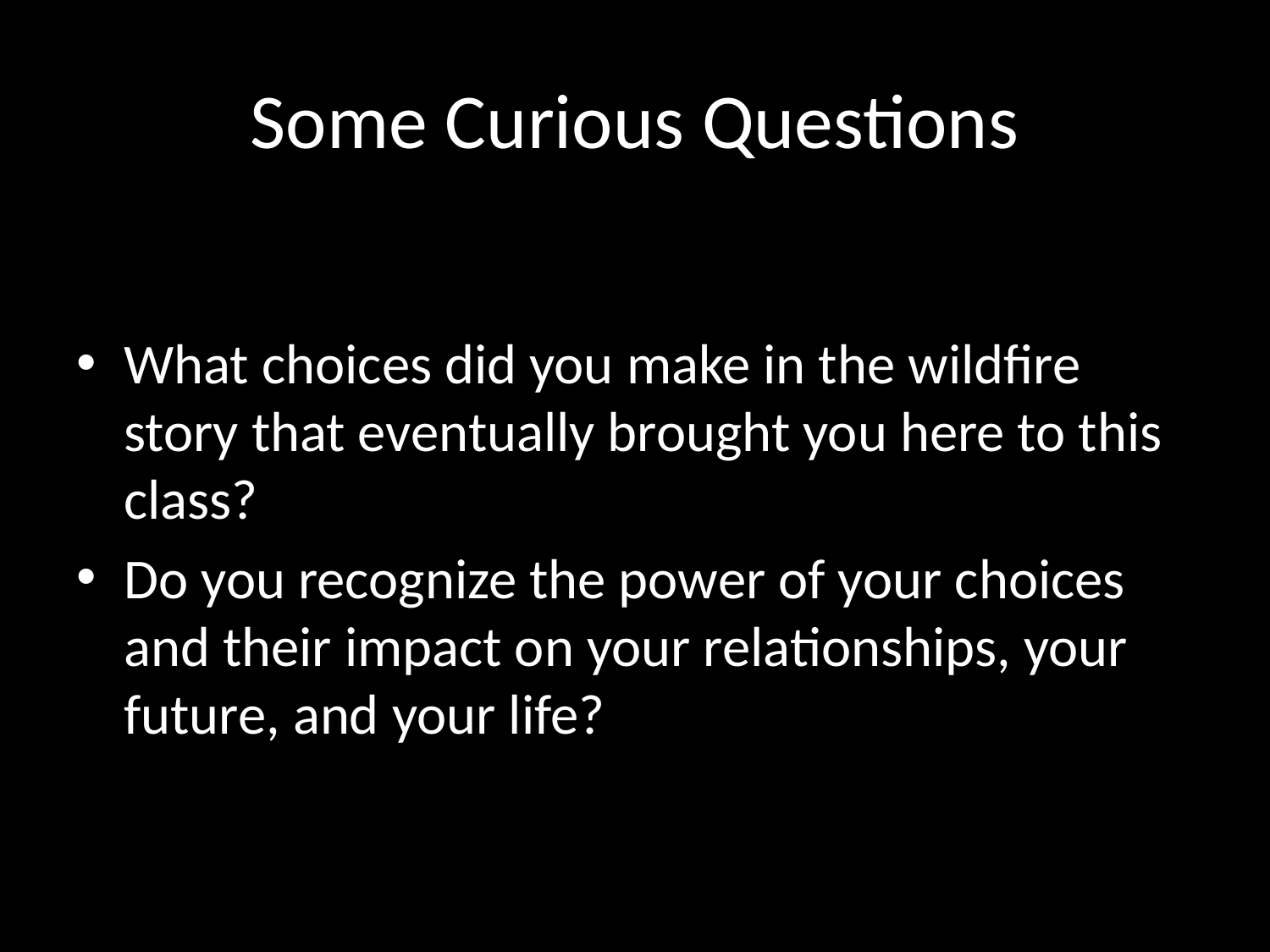

# Some Curious Questions
What choices did you make in the wildfire story that eventually brought you here to this class?
Do you recognize the power of your choices and their impact on your relationships, your future, and your life?